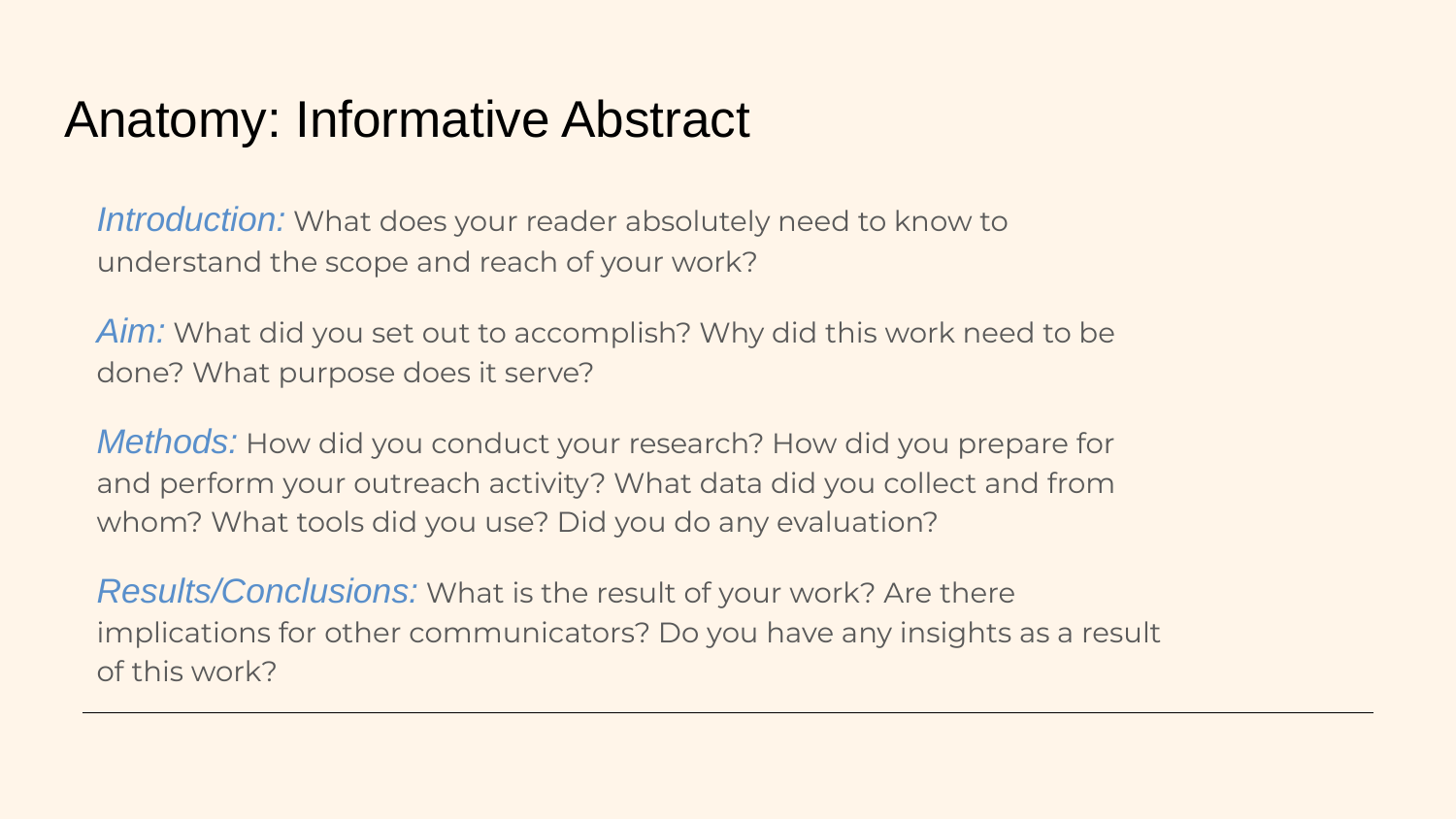

# Anatomy: Informative Abstract
Introduction: What does your reader absolutely need to know to understand the scope and reach of your work?
Aim: What did you set out to accomplish? Why did this work need to be done? What purpose does it serve?
Methods: How did you conduct your research? How did you prepare for and perform your outreach activity? What data did you collect and from whom? What tools did you use? Did you do any evaluation?
Results/Conclusions: What is the result of your work? Are there implications for other communicators? Do you have any insights as a result of this work?